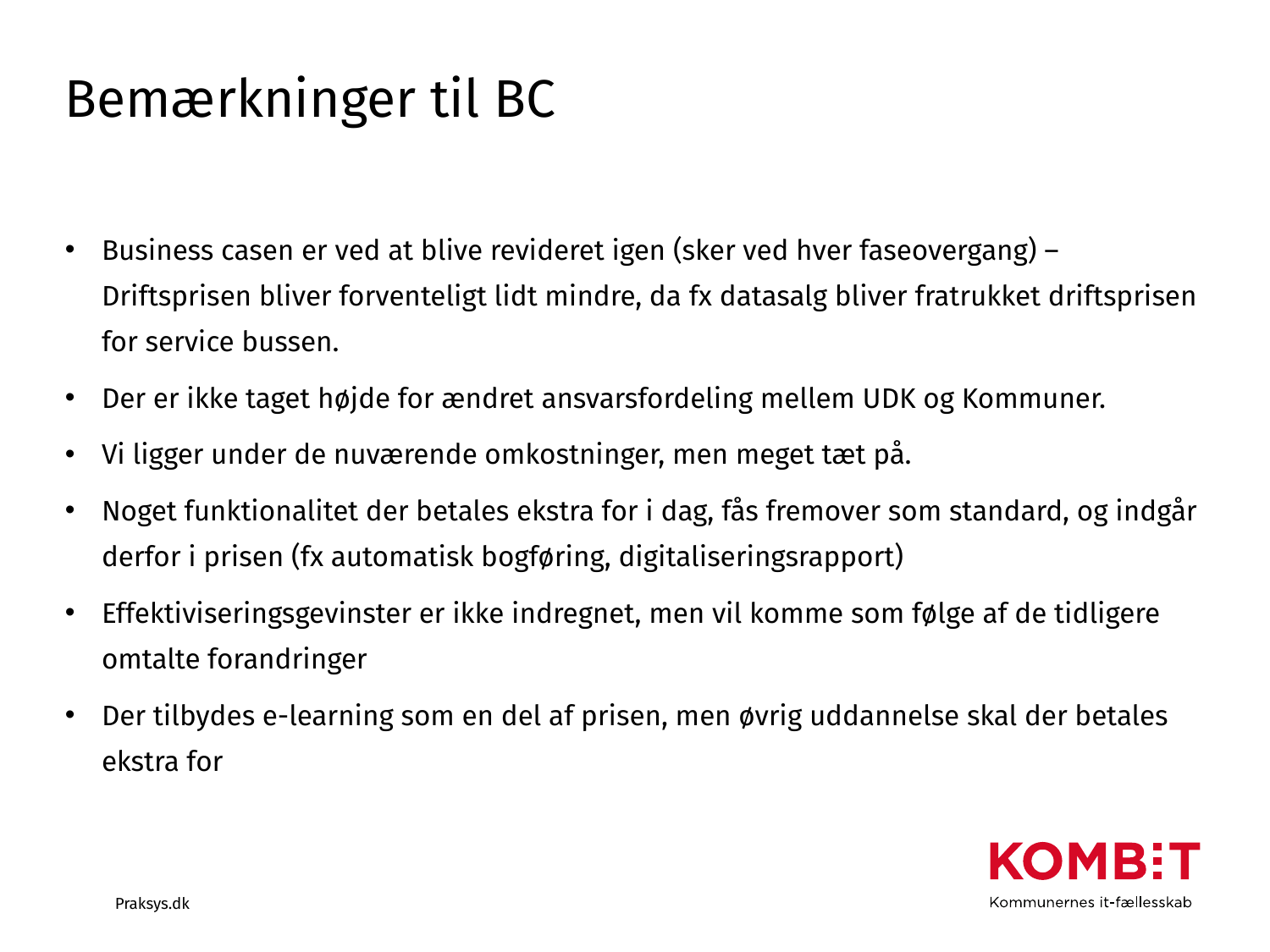

# Bemærkninger til BC
Business casen er ved at blive revideret igen (sker ved hver faseovergang) – Driftsprisen bliver forventeligt lidt mindre, da fx datasalg bliver fratrukket driftsprisen for service bussen.
Der er ikke taget højde for ændret ansvarsfordeling mellem UDK og Kommuner.
Vi ligger under de nuværende omkostninger, men meget tæt på.
Noget funktionalitet der betales ekstra for i dag, fås fremover som standard, og indgår derfor i prisen (fx automatisk bogføring, digitaliseringsrapport)
Effektiviseringsgevinster er ikke indregnet, men vil komme som følge af de tidligere omtalte forandringer
Der tilbydes e-learning som en del af prisen, men øvrig uddannelse skal der betales ekstra for

Praksys.dk